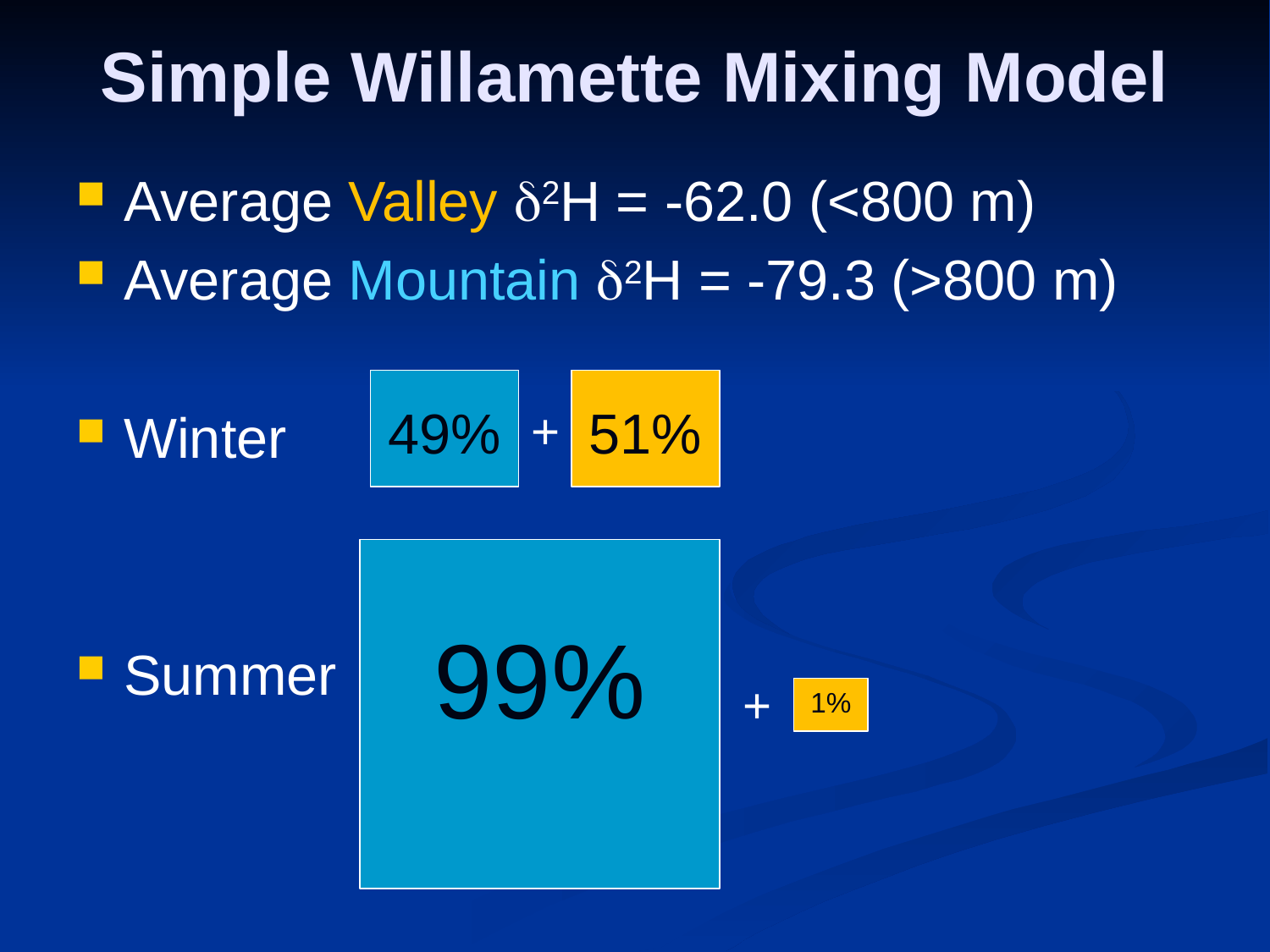

# Simple Willamette Mixing Model
Average Valley δ2H = -62.0 (<800 m)
Average Mountain δ2H = -79.3 (>800 m)

Winter

Summer

49%

51%

+

99%
+
1%